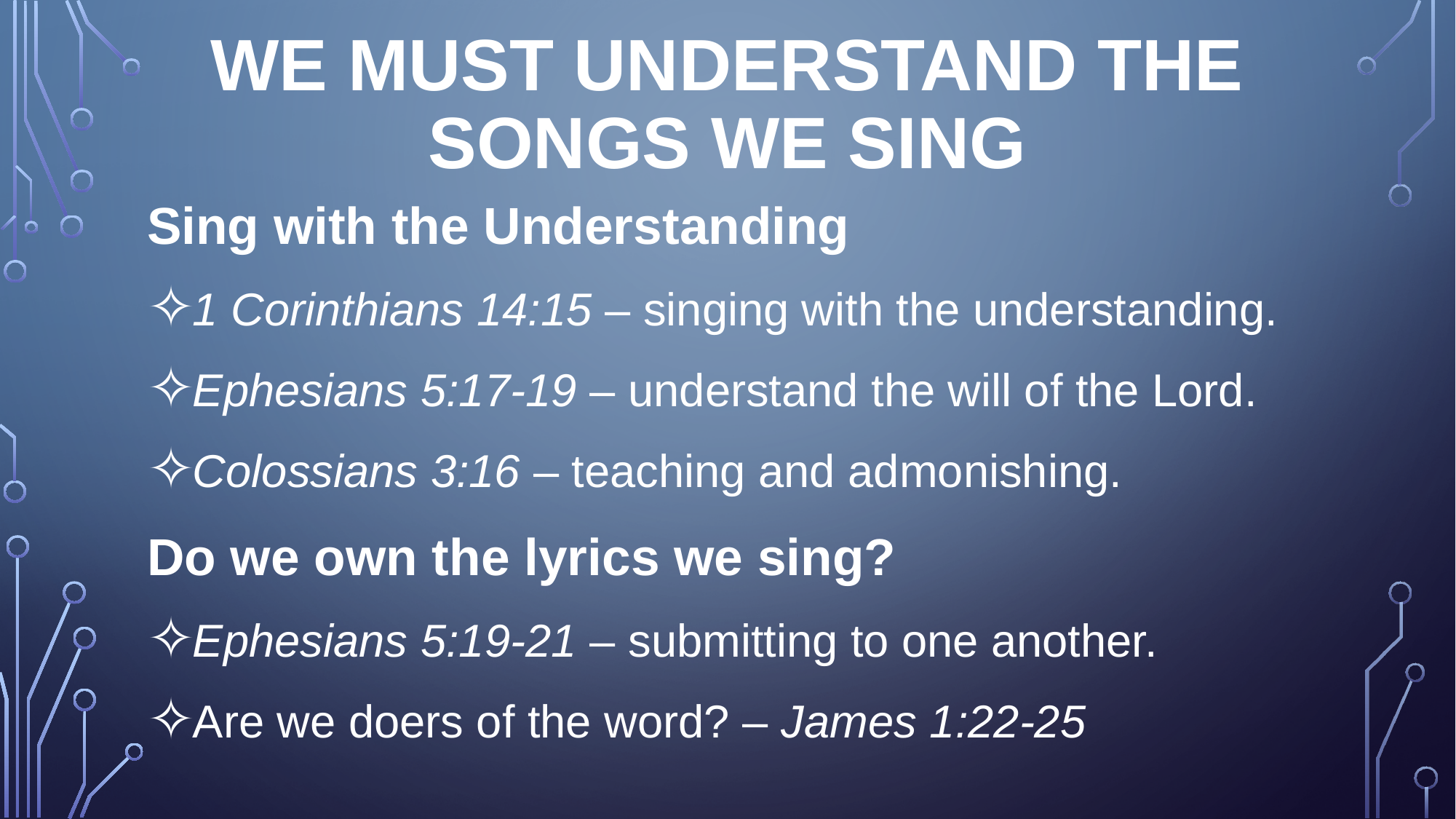

# We Must Understand the Songs we sing
Sing with the Understanding
1 Corinthians 14:15 – singing with the understanding.
Ephesians 5:17-19 – understand the will of the Lord.
Colossians 3:16 – teaching and admonishing.
Do we own the lyrics we sing?
Ephesians 5:19-21 – submitting to one another.
Are we doers of the word? – James 1:22-25